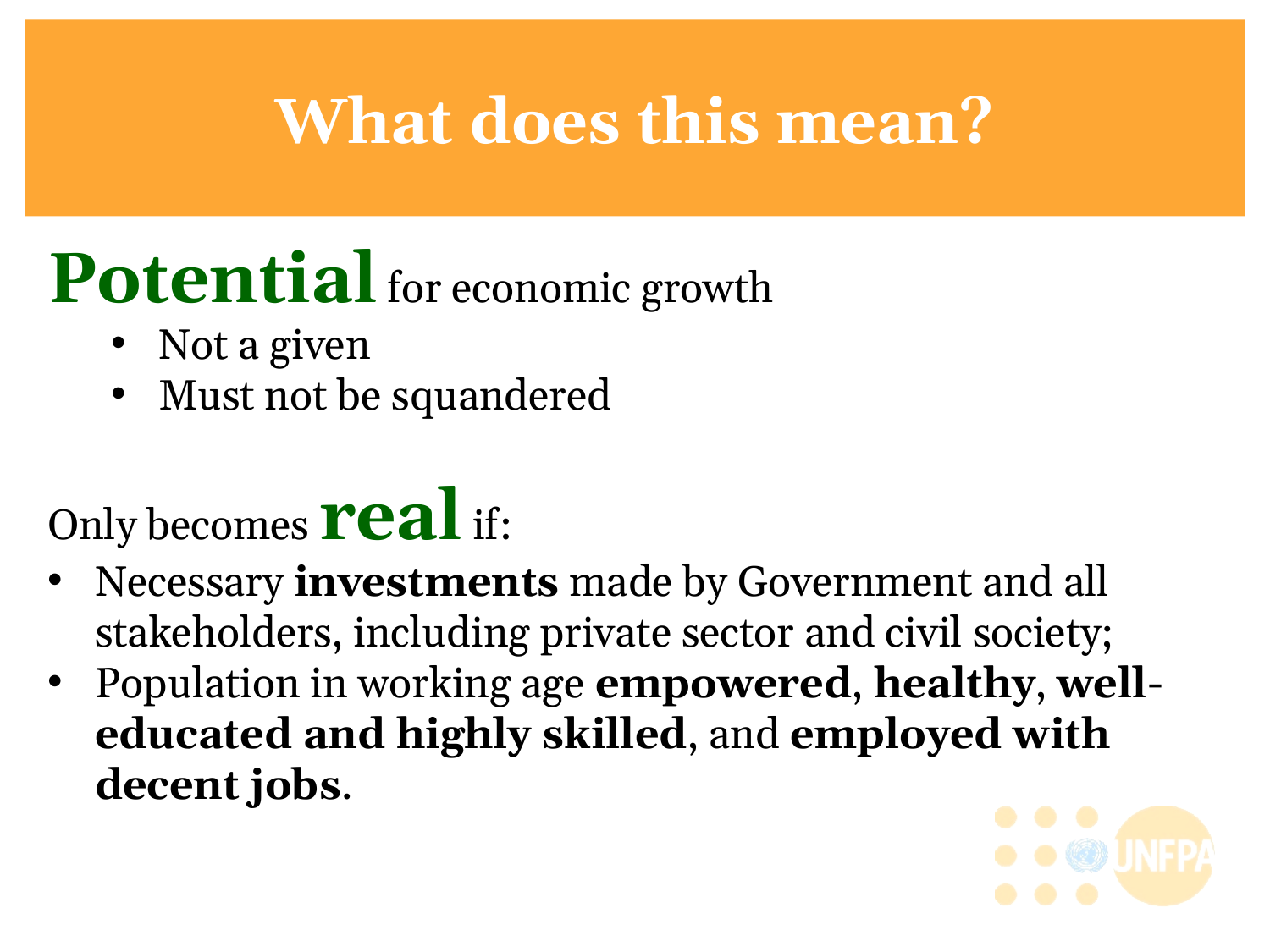

# What does this mean?
Potential for economic growth
Not a given
Must not be squandered

Only becomes real if:
Necessary investments made by Government and all stakeholders, including private sector and civil society;
Population in working age empowered, healthy, well-educated and highly skilled, and employed with decent jobs.